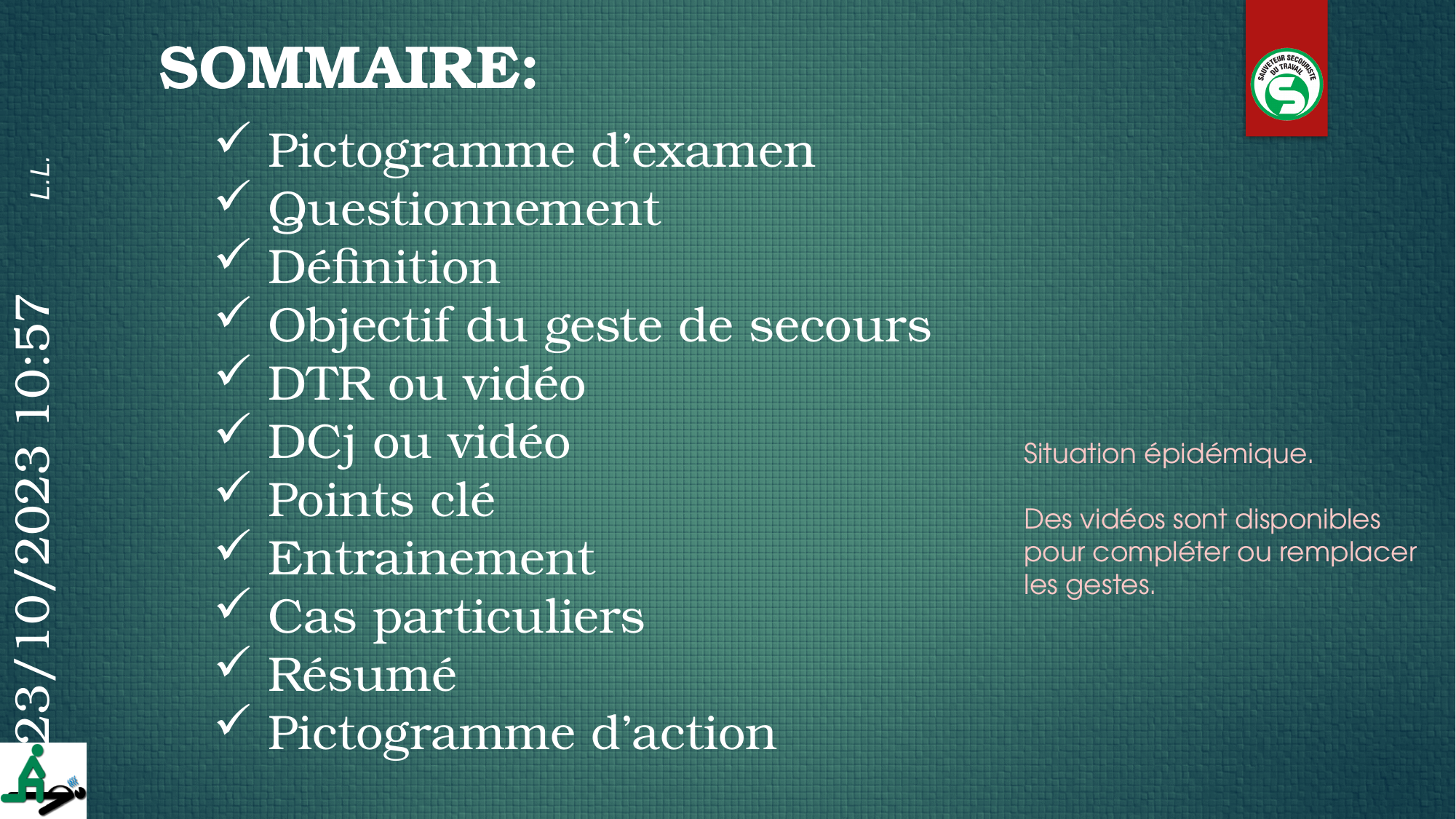

SOMMAIRE:

Pictogramme d’examen
Questionnement
Définition
Objectif du geste de secours
DTR ou vidéo
DCj ou vidéo
Points clé
Entrainement
Cas particuliers
Résumé
Pictogramme d’action

Situation épidémique.

Des vidéos sont disponibles pour compléter ou remplacer les gestes.